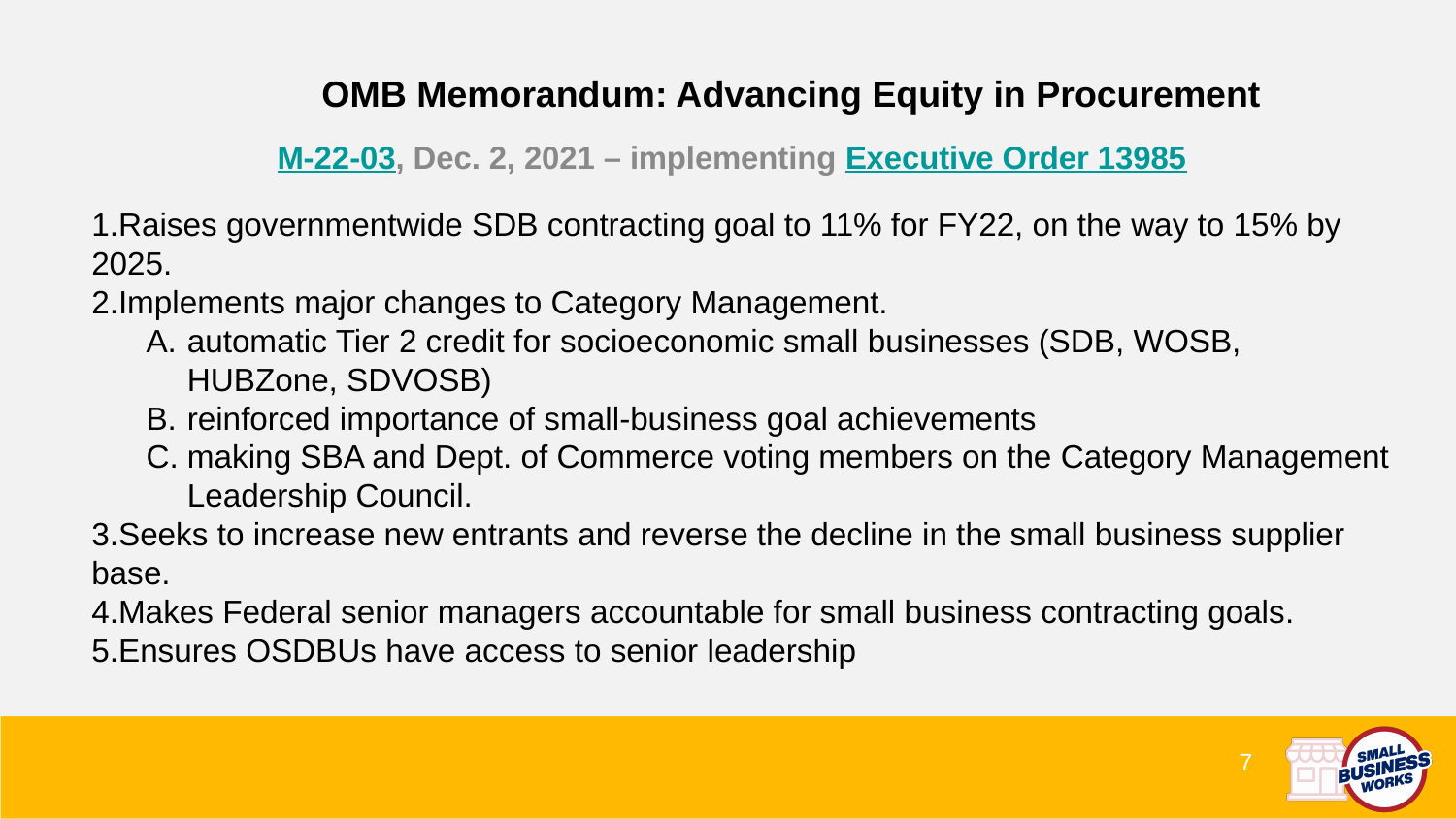

# OMB Memorandum: Advancing Equity in Procurement
M-22-03, Dec. 2, 2021 – implementing Executive Order 13985
Raises governmentwide SDB contracting goal to 11% for FY22, on the way to 15% by 2025.
Implements major changes to Category Management.
automatic Tier 2 credit for socioeconomic small businesses (SDB, WOSB, HUBZone, SDVOSB)
reinforced importance of small-business goal achievements
making SBA and Dept. of Commerce voting members on the Category Management Leadership Council.
Seeks to increase new entrants and reverse the decline in the small business supplier base.
Makes Federal senior managers accountable for small business contracting goals.
Ensures OSDBUs have access to senior leadership
7